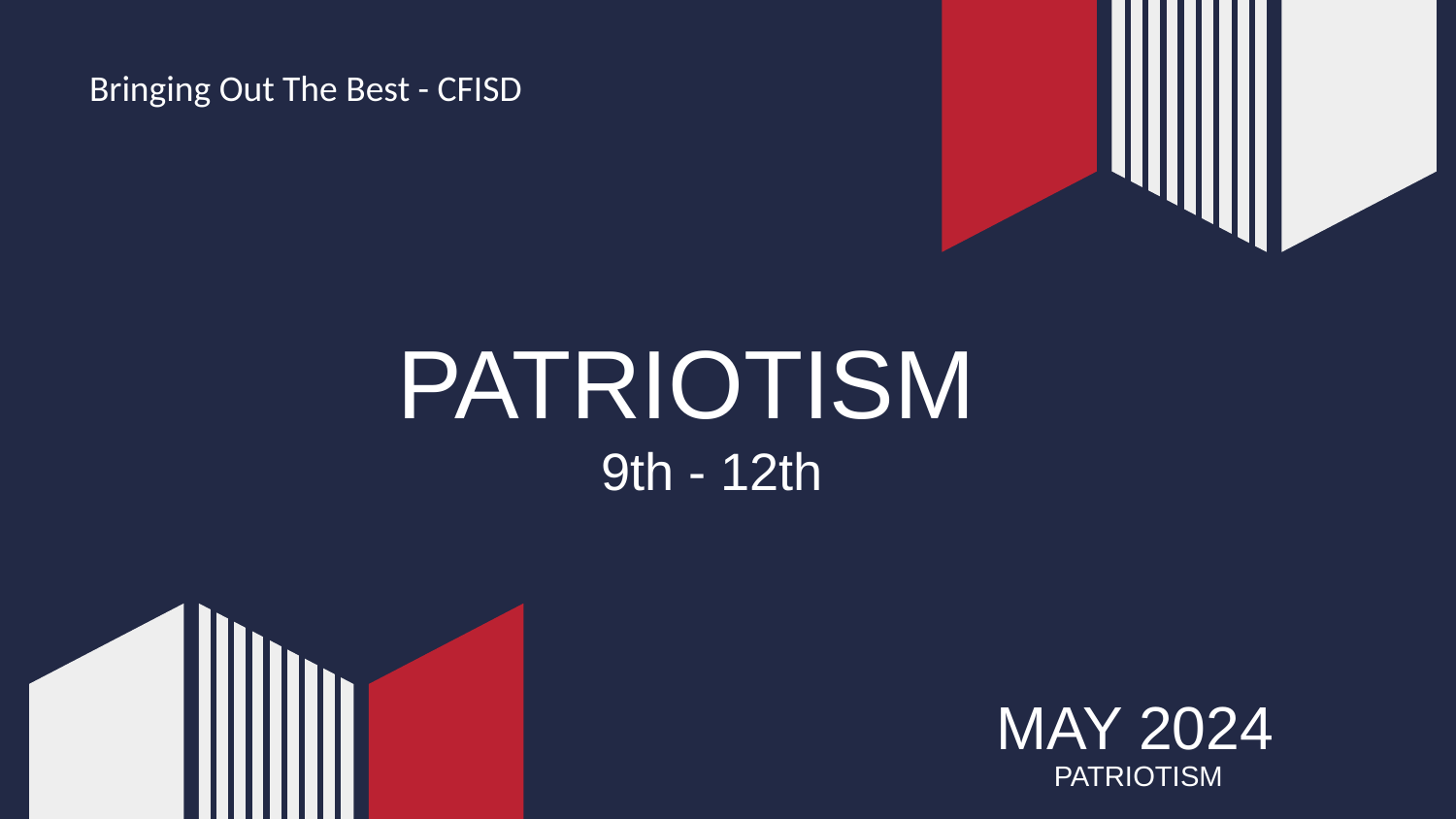

Bringing Out The Best - CFISD
PATRIOTISM
              9th - 12th
MAY 2024